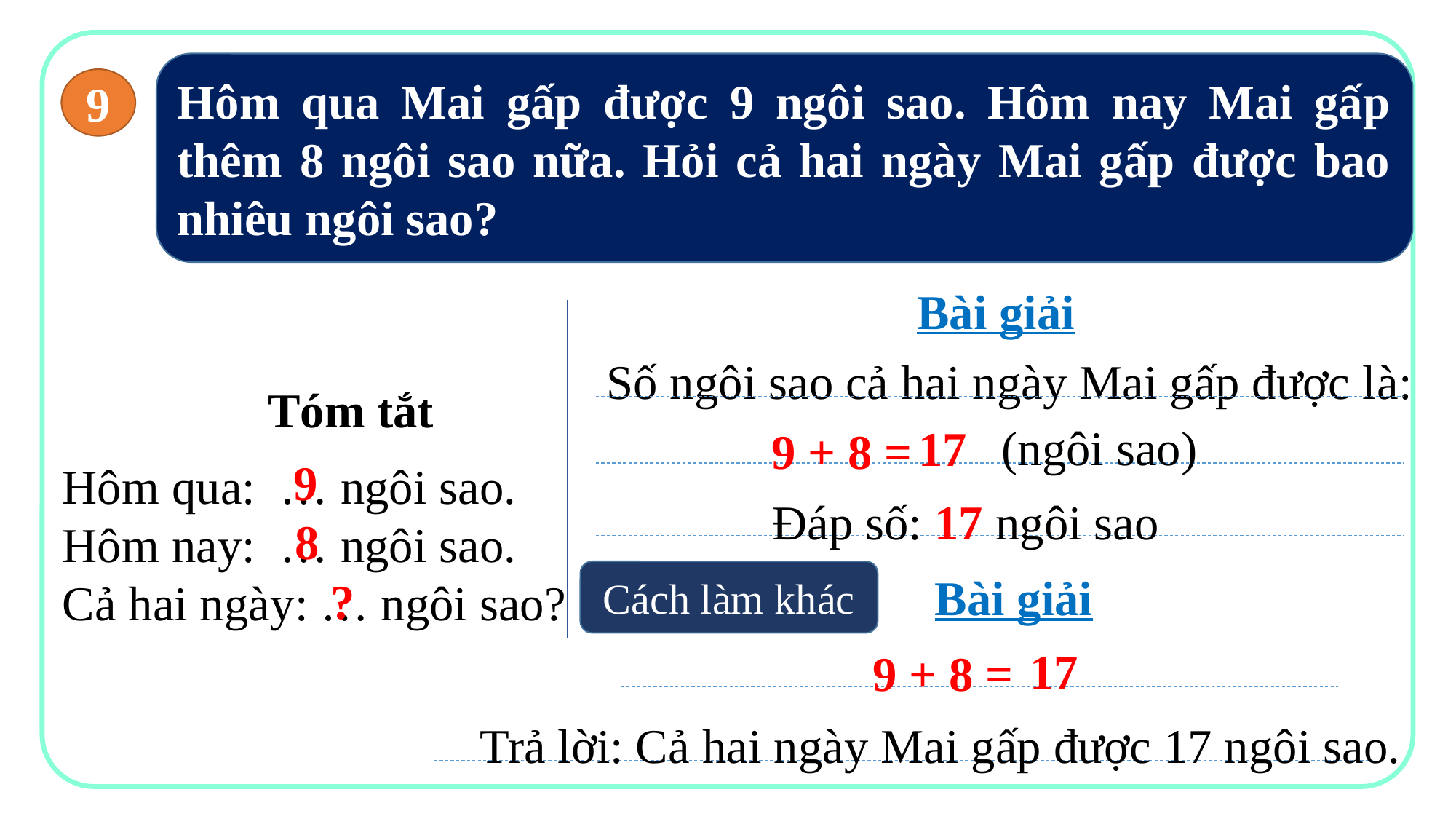

Hôm qua Mai gấp được 9 ngôi sao. Hôm nay Mai gấp thêm 8 ngôi sao nữa. Hỏi cả hai ngày Mai gấp được bao nhiêu ngôi sao?
9
Bài giải
Số ngôi sao cả hai ngày Mai gấp được là:
Tóm tắt
Hôm qua:  … ngôi sao.
Hôm nay:  … ngôi sao.
Cả hai ngày: … ngôi sao?
(ngôi sao)
17
9 + 8 =
9
Đáp số: 17 ngôi sao
8
Bài giải
Cách làm khác
?
17
9 + 8 =
Trả lời: Cả hai ngày Mai gấp được 17 ngôi sao.